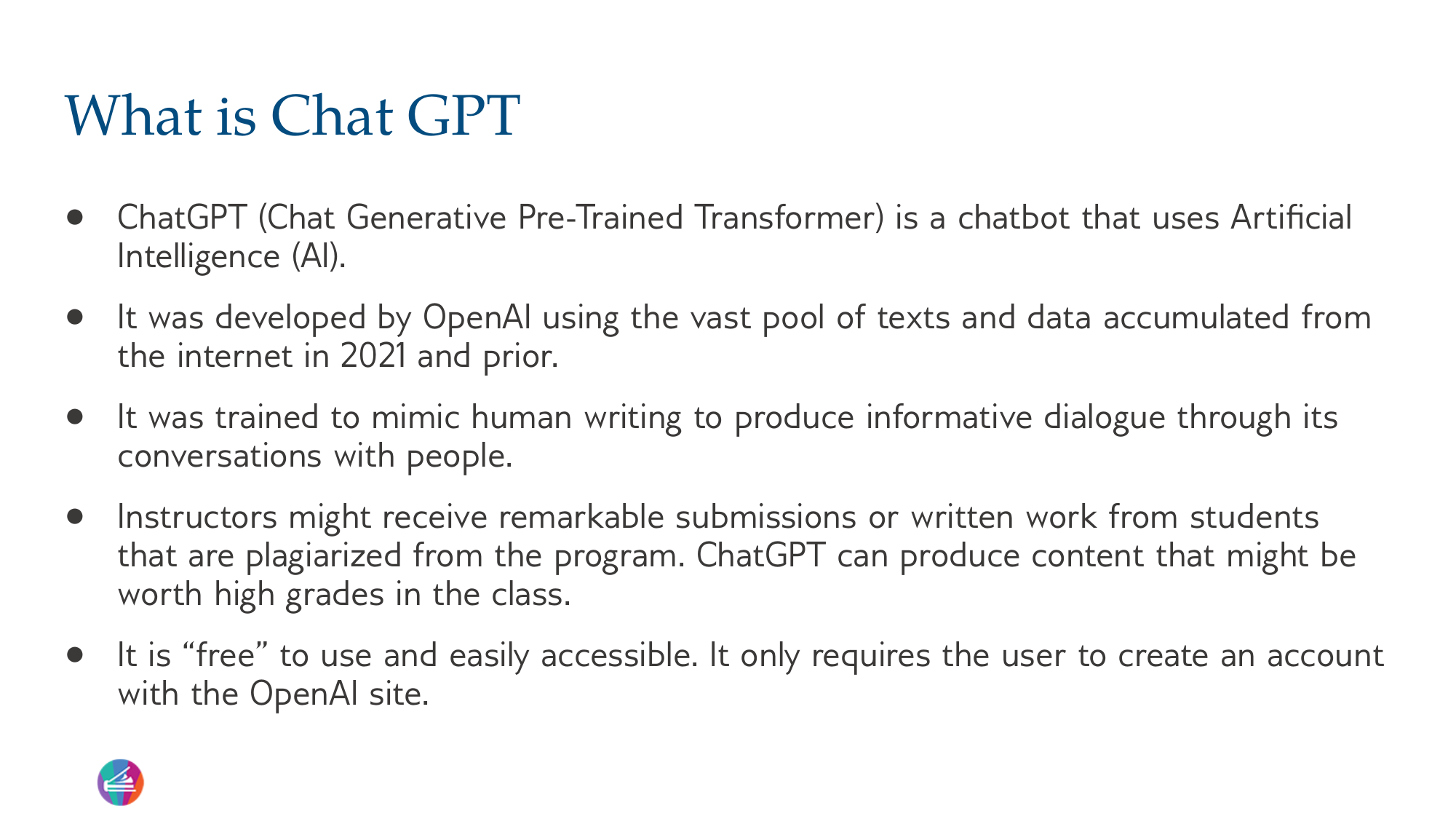

# What is Chat GPT
ChatGPT (Chat Generative Pre-Trained Transformer) is a chatbot that uses Artificial Intelligence (AI).
It was developed by OpenAI using the vast pool of texts and data accumulated from the internet in 2021 and prior.
It was trained to mimic human writing to produce informative dialogue through its conversations with people.
Instructors might receive remarkable submissions or written work from students that are plagiarized from the program. ChatGPT can produce content that might be worth high grades in the class.
It is “free” to use and easily accessible. It only requires the user to create an account with the OpenAI site.